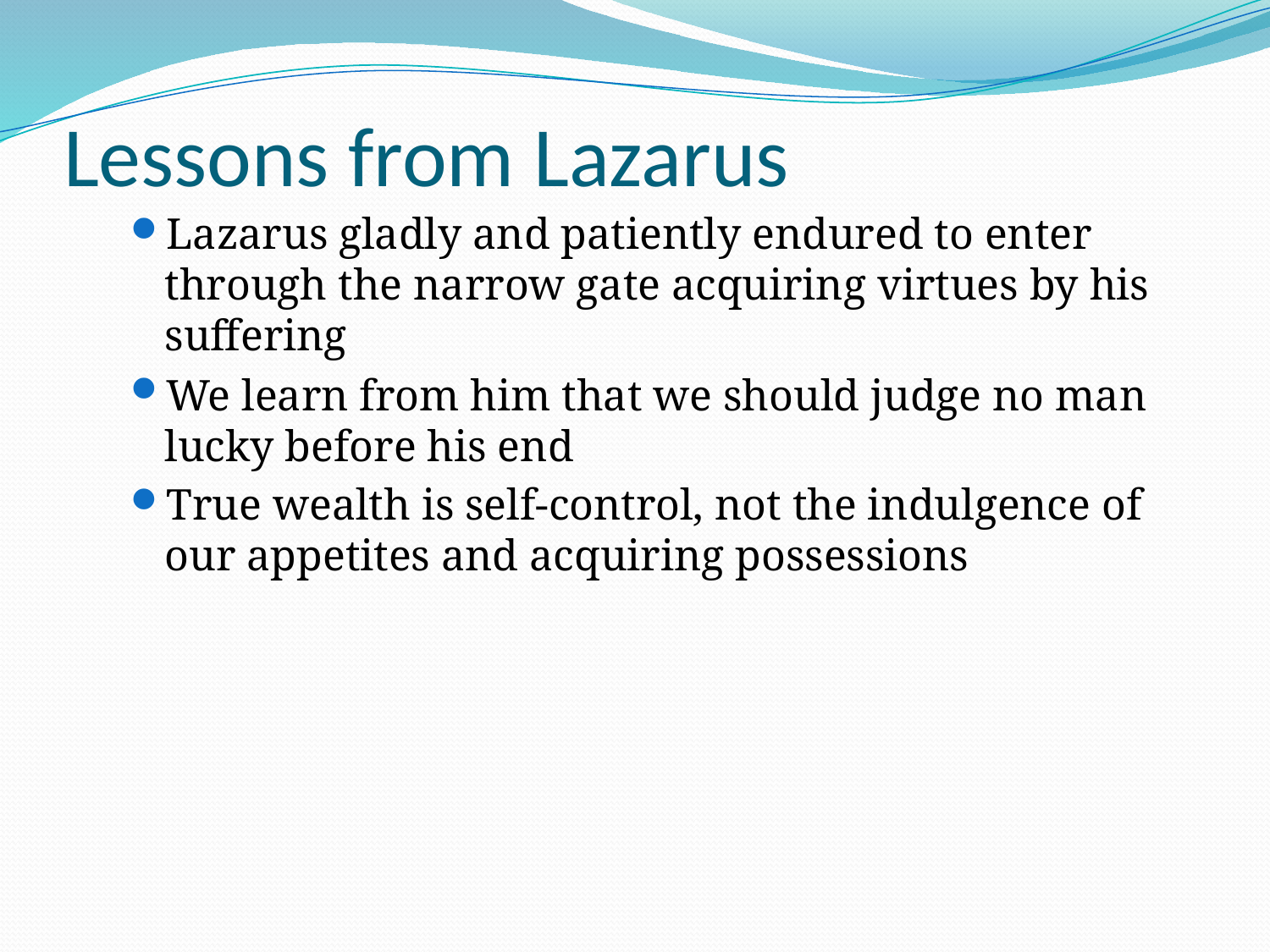

# Lessons from Lazarus
Lazarus gladly and patiently endured to enter through the narrow gate acquiring virtues by his suffering
We learn from him that we should judge no man lucky before his end
True wealth is self-control, not the indulgence of our appetites and acquiring possessions